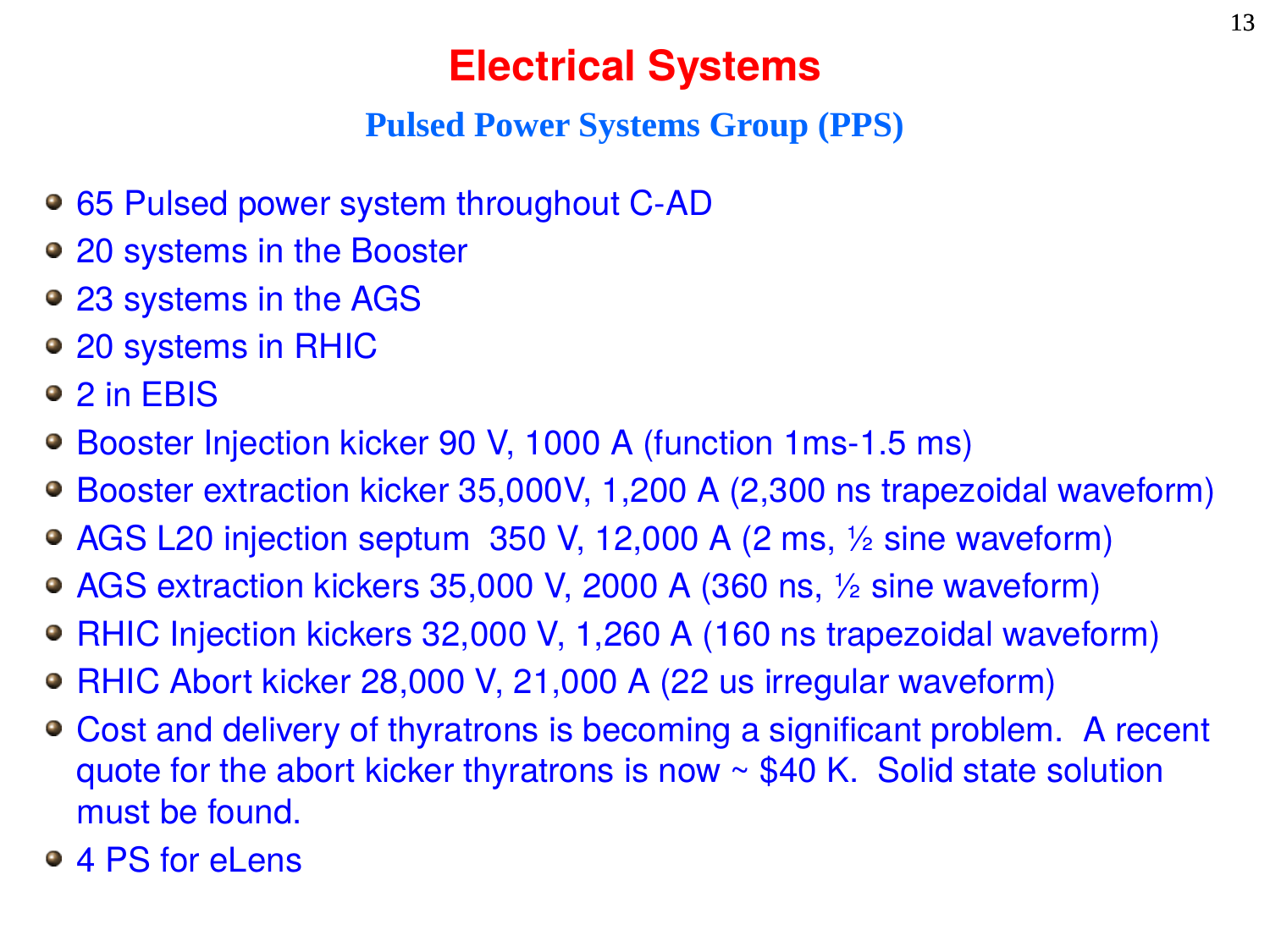

# Electrical Systems
Pulsed Power Systems Group (PPS)
65 Pulsed power system throughout C-AD
20 systems in the Booster
23 systems in the AGS
20 systems in RHIC
2 in EBIS
Booster Injection kicker 90 V, 1000 A (function 1ms-1.5 ms)
Booster extraction kicker 35,000V, 1,200 A (2,300 ns trapezoidal waveform)
AGS L20 injection septum  350 V, 12,000 A (2 ms, ½ sine waveform)
AGS extraction kickers 35,000 V, 2000 A (360 ns, ½ sine waveform)
RHIC Injection kickers 32,000 V, 1,260 A (160 ns trapezoidal waveform)
RHIC Abort kicker 28,000 V, 21,000 A (22 us irregular waveform)
Cost and delivery of thyratrons is becoming a significant problem.  A recent quote for the abort kicker thyratrons is now ~ $40 K.  Solid state solution must be found.
4 PS for eLens